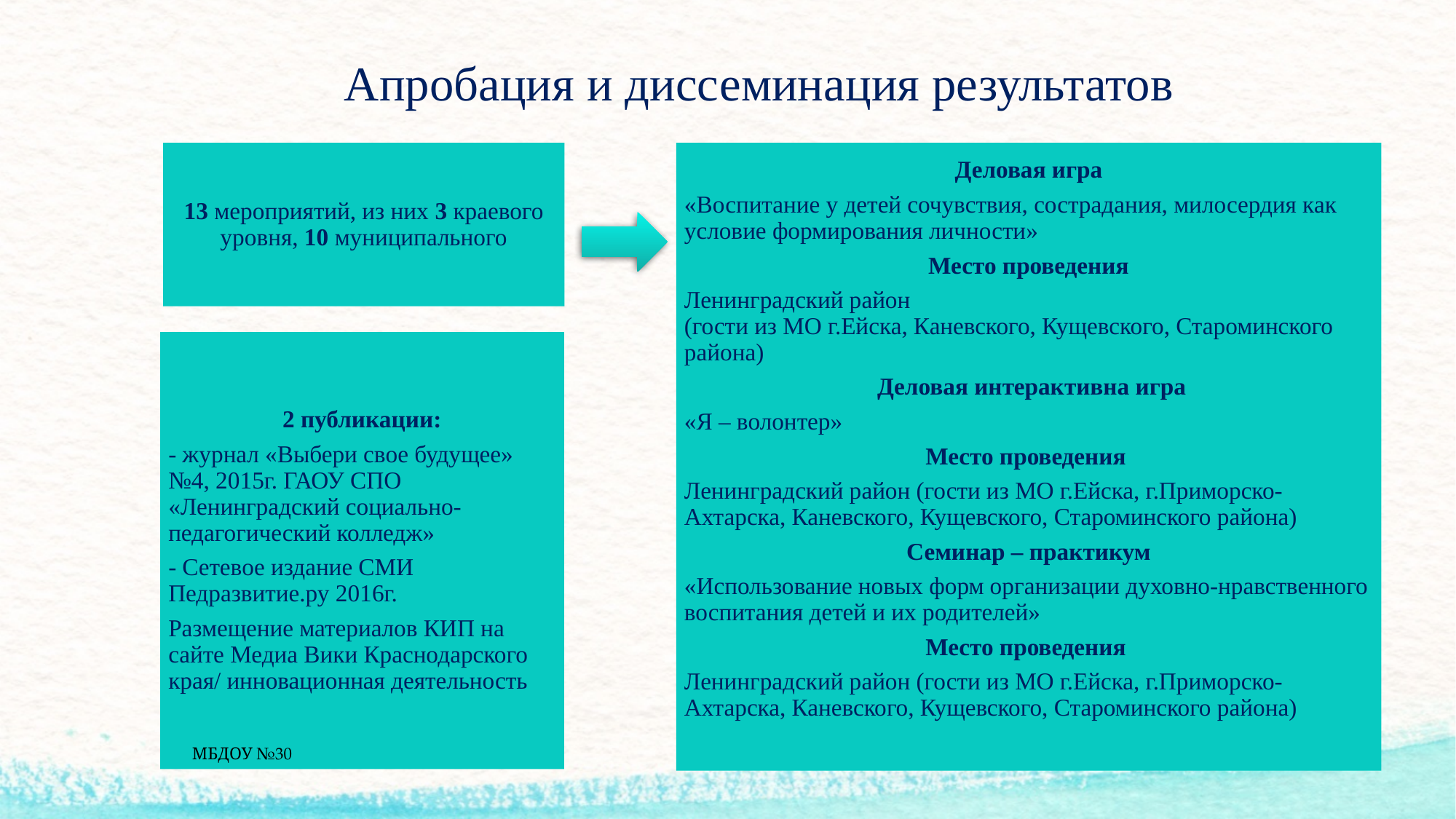

# Апробация и диссеминация результатов
Деловая игра
«Воспитание у детей сочувствия, сострадания, милосердия как условие формирования личности»
Место проведения
Ленинградский район
(гости из МО г.Ейска, Каневского, Кущевского, Староминского района)
 Деловая интерактивна игра
«Я – волонтер»
Место проведения
Ленинградский район (гости из МО г.Ейска, г.Приморско-Ахтарска, Каневского, Кущевского, Староминского района)
Семинар – практикум
«Использование новых форм организации духовно-нравственного воспитания детей и их родителей»
Место проведения
Ленинградский район (гости из МО г.Ейска, г.Приморско-Ахтарска, Каневского, Кущевского, Староминского района)

13 мероприятий, из них 3 краевого уровня, 10 муниципального
2 публикации:
- журнал «Выбери свое будущее» №4, 2015г. ГАОУ СПО «Ленинградский социально-педагогический колледж»
- Сетевое издание СМИ
Педразвитие.ру 2016г.
Размещение материалов КИП на сайте Медиа Вики Краснодарского края/ инновационная деятельность

МБДОУ №30